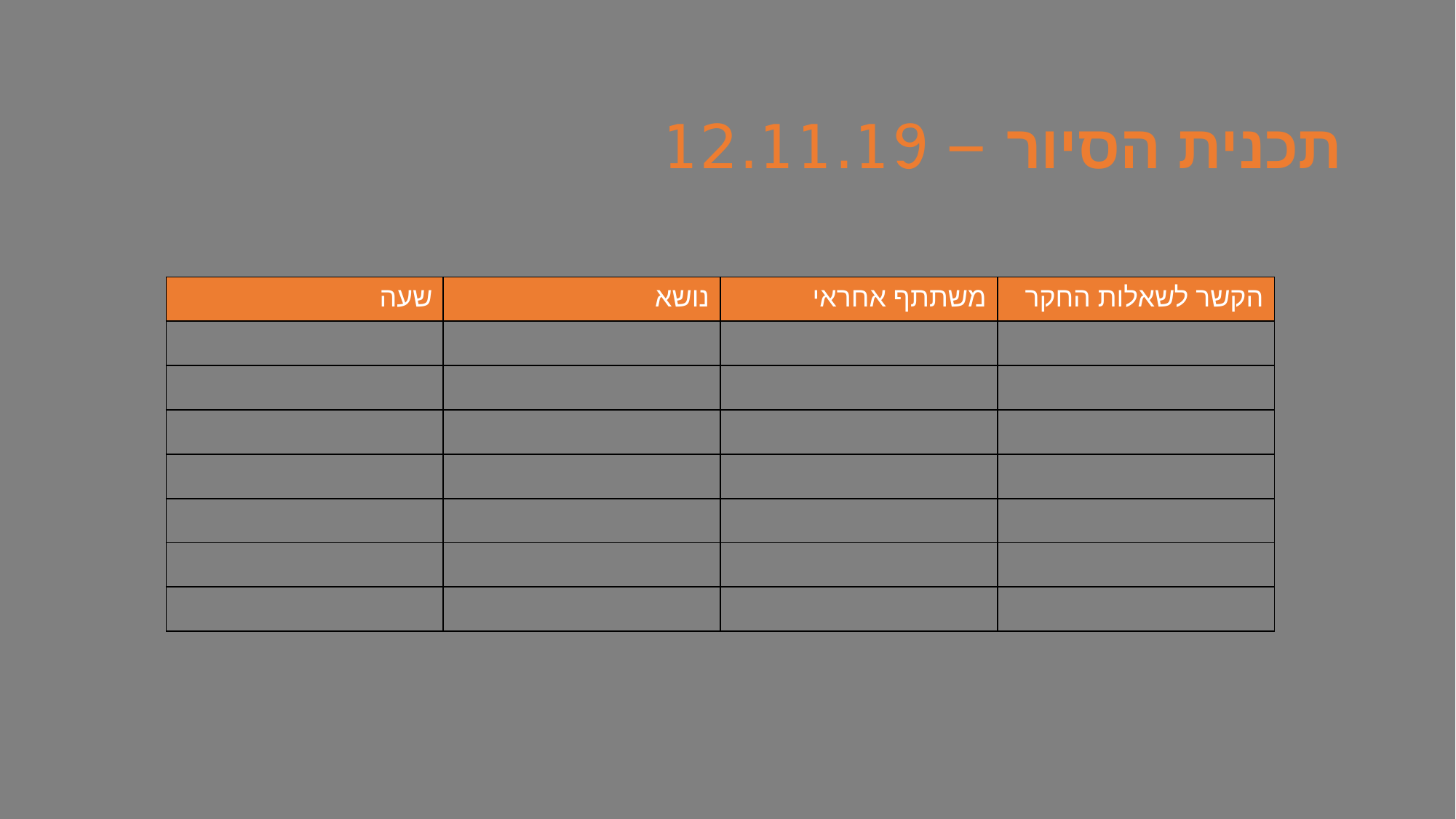

תכנית הסיור – 12.11.19
| שעה | נושא | משתתף אחראי | הקשר לשאלות החקר |
| --- | --- | --- | --- |
|  |  |  |  |
|  |  |  |  |
|  |  |  |  |
|  |  |  |  |
|  |  |  |  |
|  |  |  |  |
|  |  |  |  |